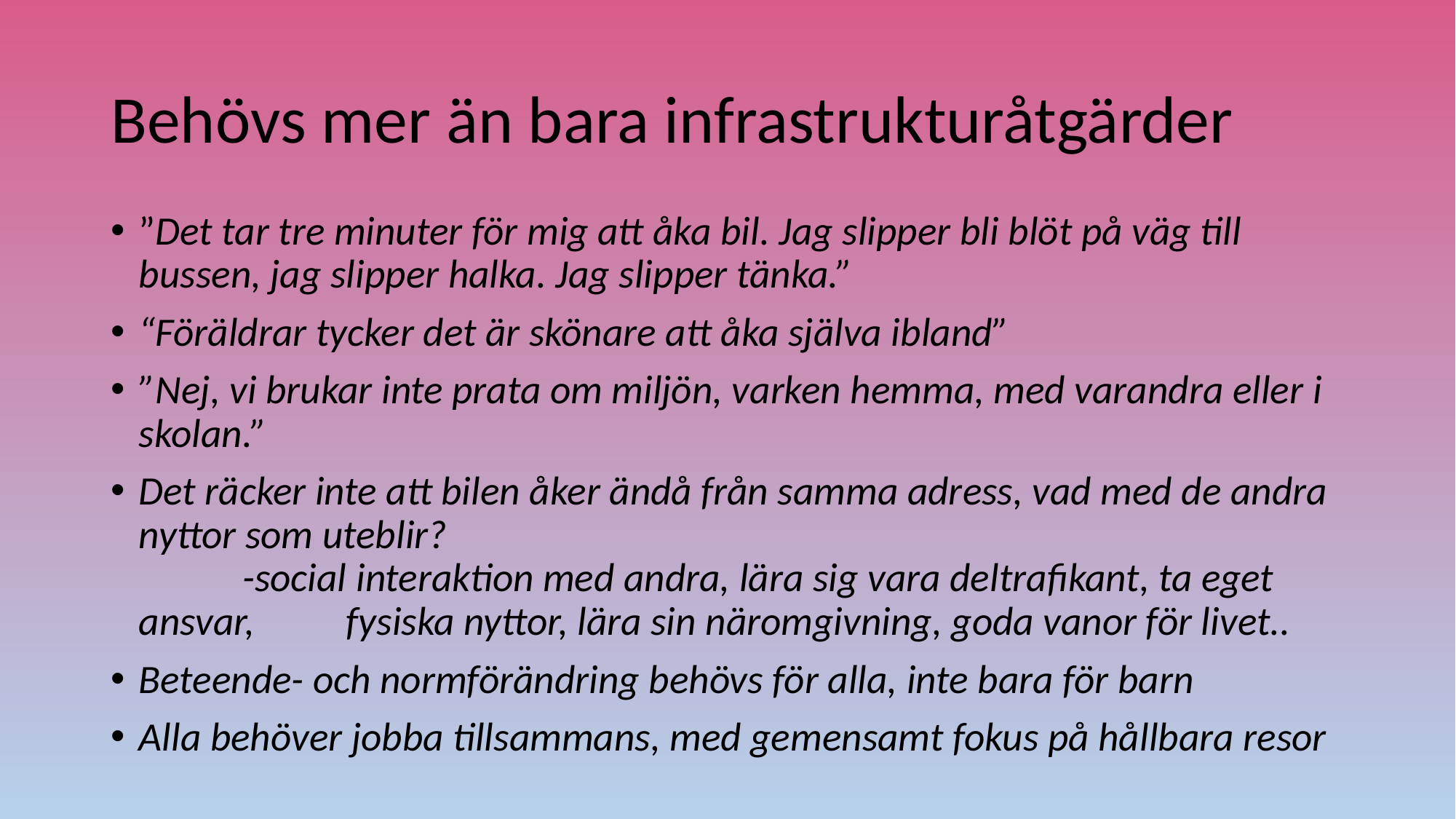

# Behövs mer än bara infrastrukturåtgärder
”Det tar tre minuter för mig att åka bil. Jag slipper bli blöt på väg till bussen, jag slipper halka. Jag slipper tänka.”
“Föräldrar tycker det är skönare att åka själva ibland”
”Nej, vi brukar inte prata om miljön, varken hemma, med varandra eller i skolan.”
Det räcker inte att bilen åker ändå från samma adress, vad med de andra nyttor som uteblir?
	-social interaktion med andra, lära sig vara deltrafikant, ta eget ansvar, 	fysiska nyttor, lära sin näromgivning, goda vanor för livet..
Beteende- och normförändring behövs för alla, inte bara för barn
Alla behöver jobba tillsammans, med gemensamt fokus på hållbara resor